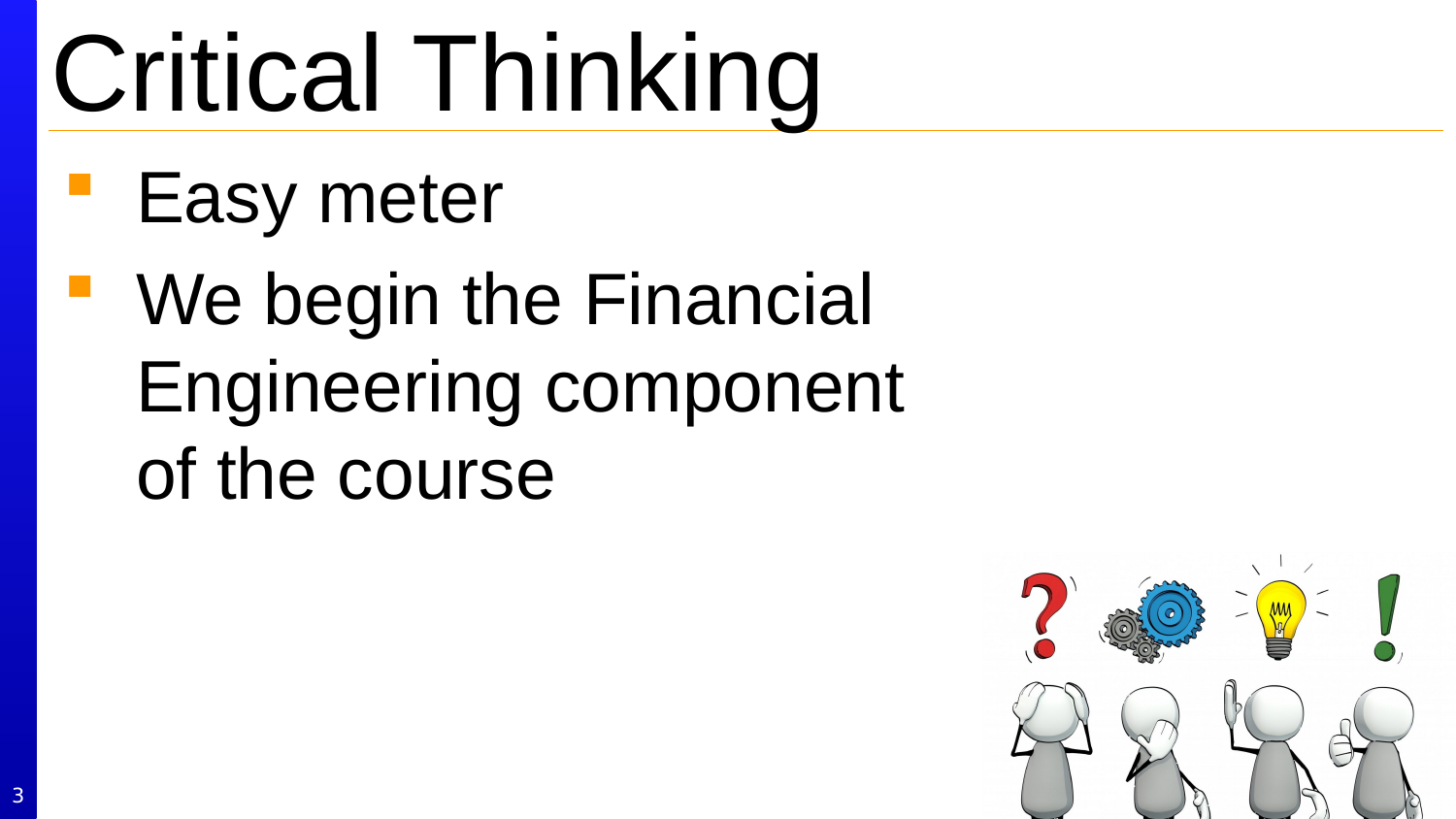

Easy meter
We begin the Financial Engineering component of the course

3